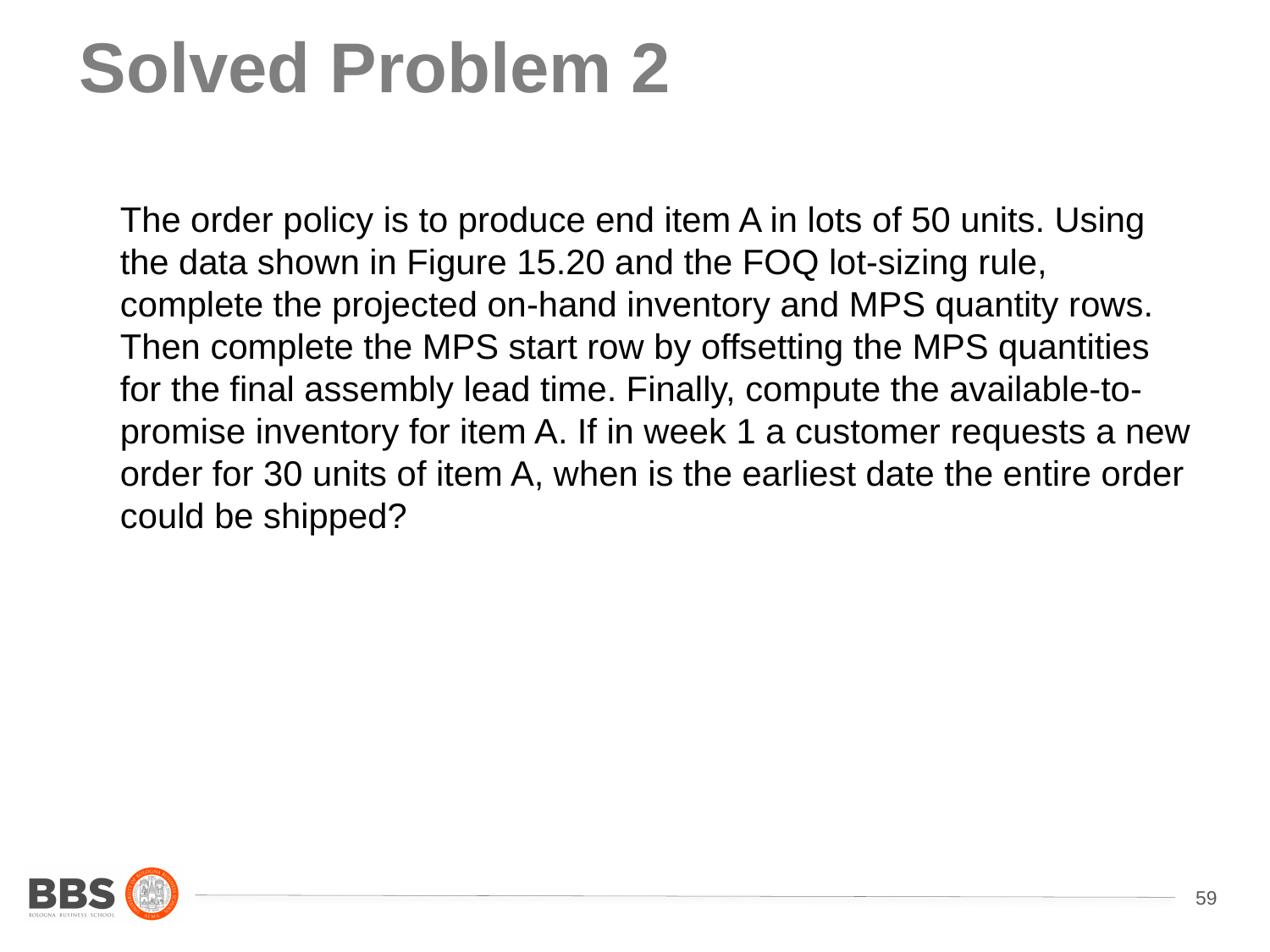

# Solved Problem 2
The order policy is to produce end item A in lots of 50 units. Using the data shown in Figure 15.20 and the FOQ lot-sizing rule, complete the projected on-hand inventory and MPS quantity rows. Then complete the MPS start row by offsetting the MPS quantities for the final assembly lead time. Finally, compute the available-to-promise inventory for item A. If in week 1 a customer requests a new order for 30 units of item A, when is the earliest date the entire order could be shipped?